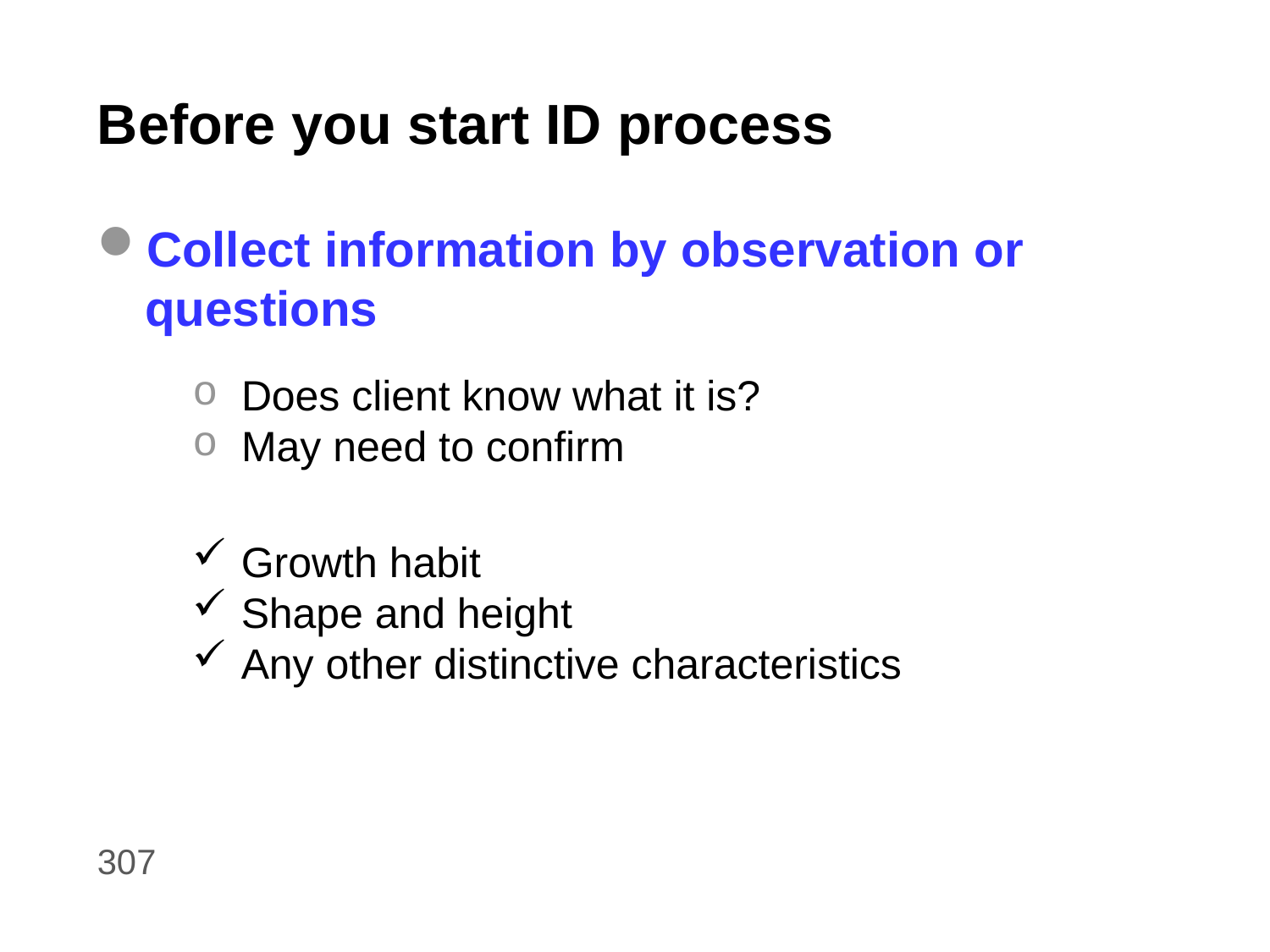

# Before you start ID process
Collect information by observation or questions
Does client know what it is?
May need to confirm
Growth habit
Shape and height
Any other distinctive characteristics
307